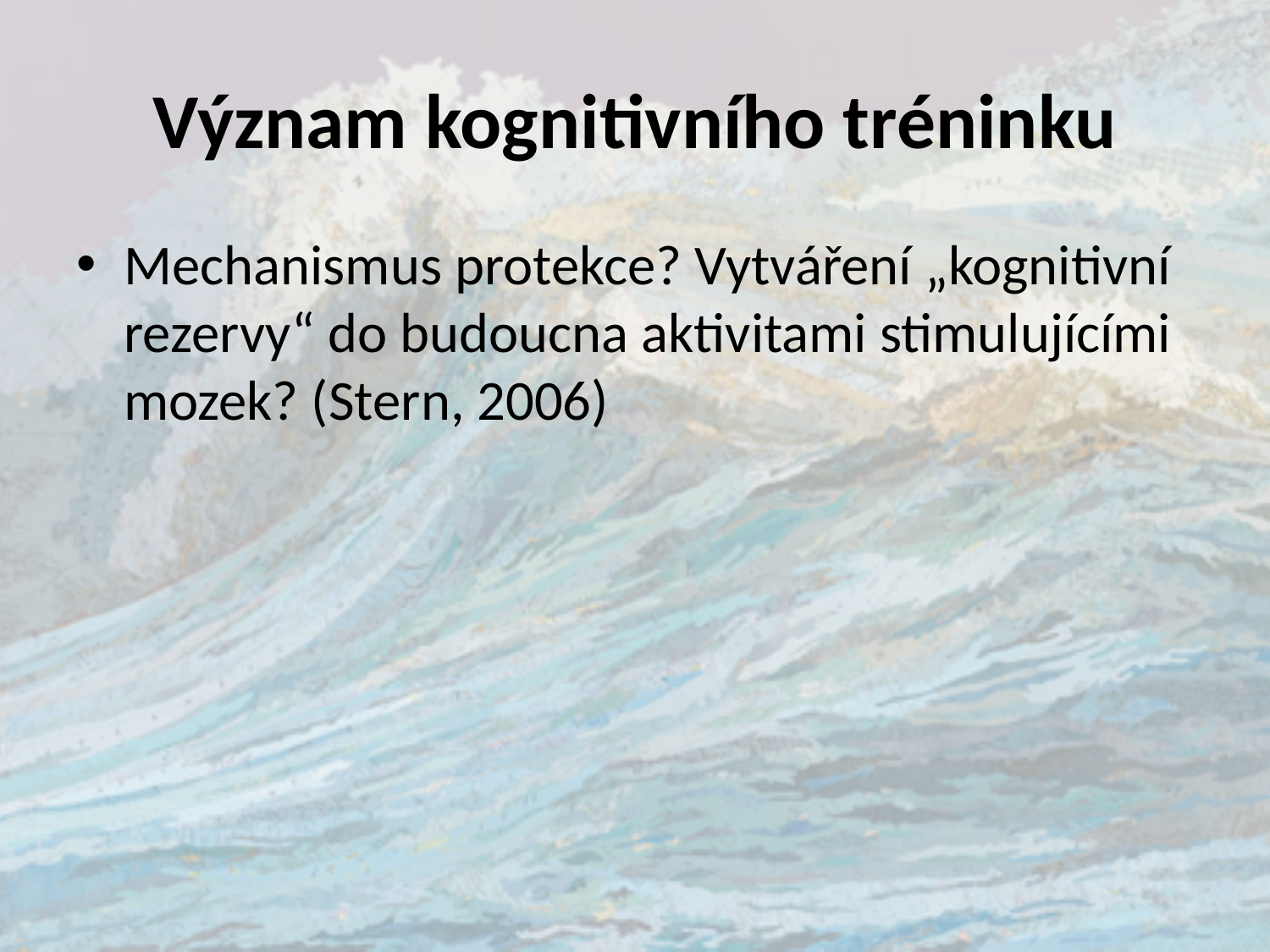

# Význam kognitivního tréninku
Mechanismus protekce? Vytváření „kognitivní rezervy“ do budoucna aktivitami stimulujícími mozek? (Stern, 2006)